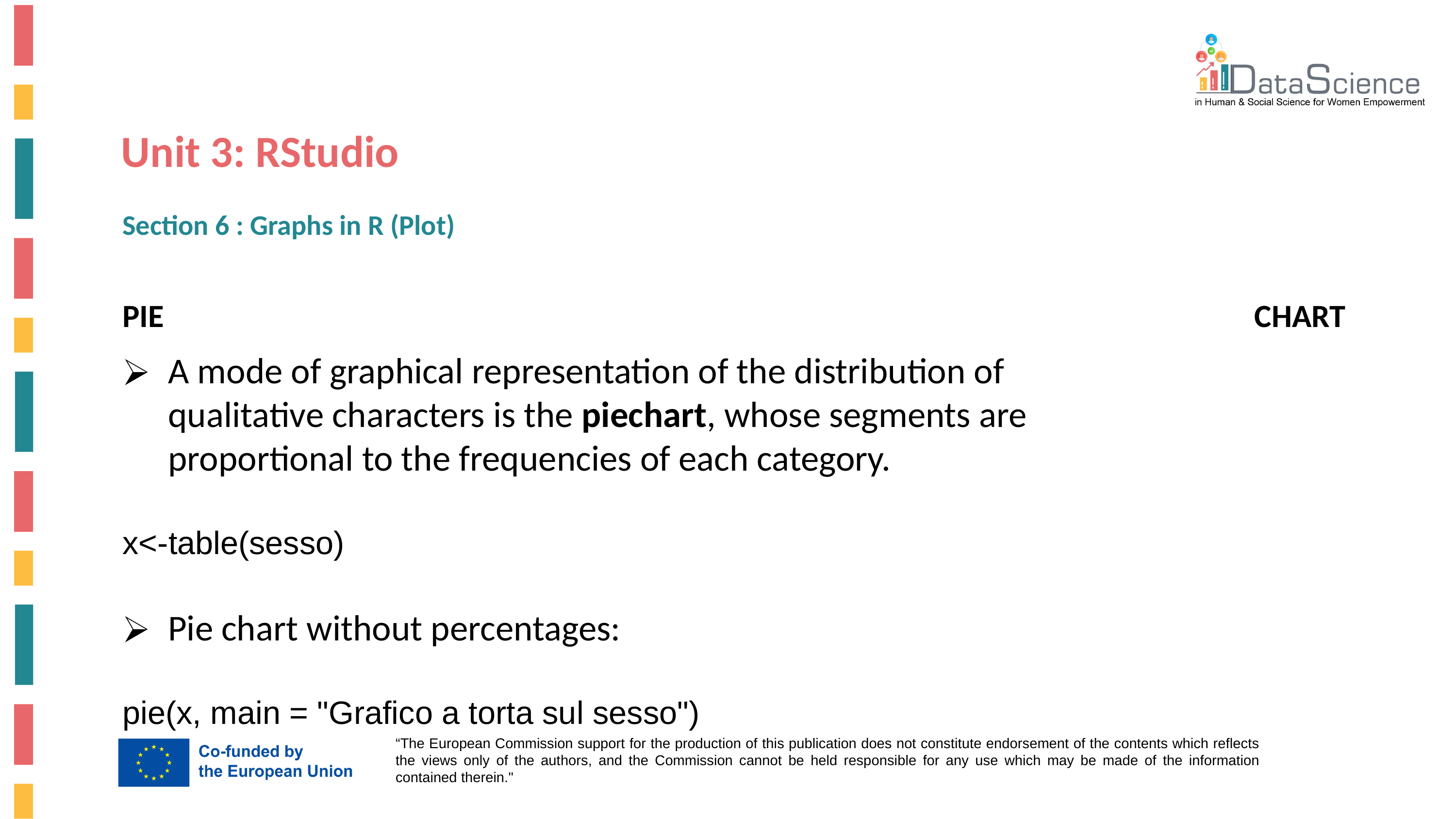

Unit 3: RStudio
Section 6 : Graphs in R (Plot)

PIE CHART

A mode of graphical representation of the distribution of qualitative characters is the piechart, whose segments are proportional to the frequencies of each category.

x<-table(sesso)

Pie chart without percentages:

pie(x, main = "Grafico a torta sul sesso")